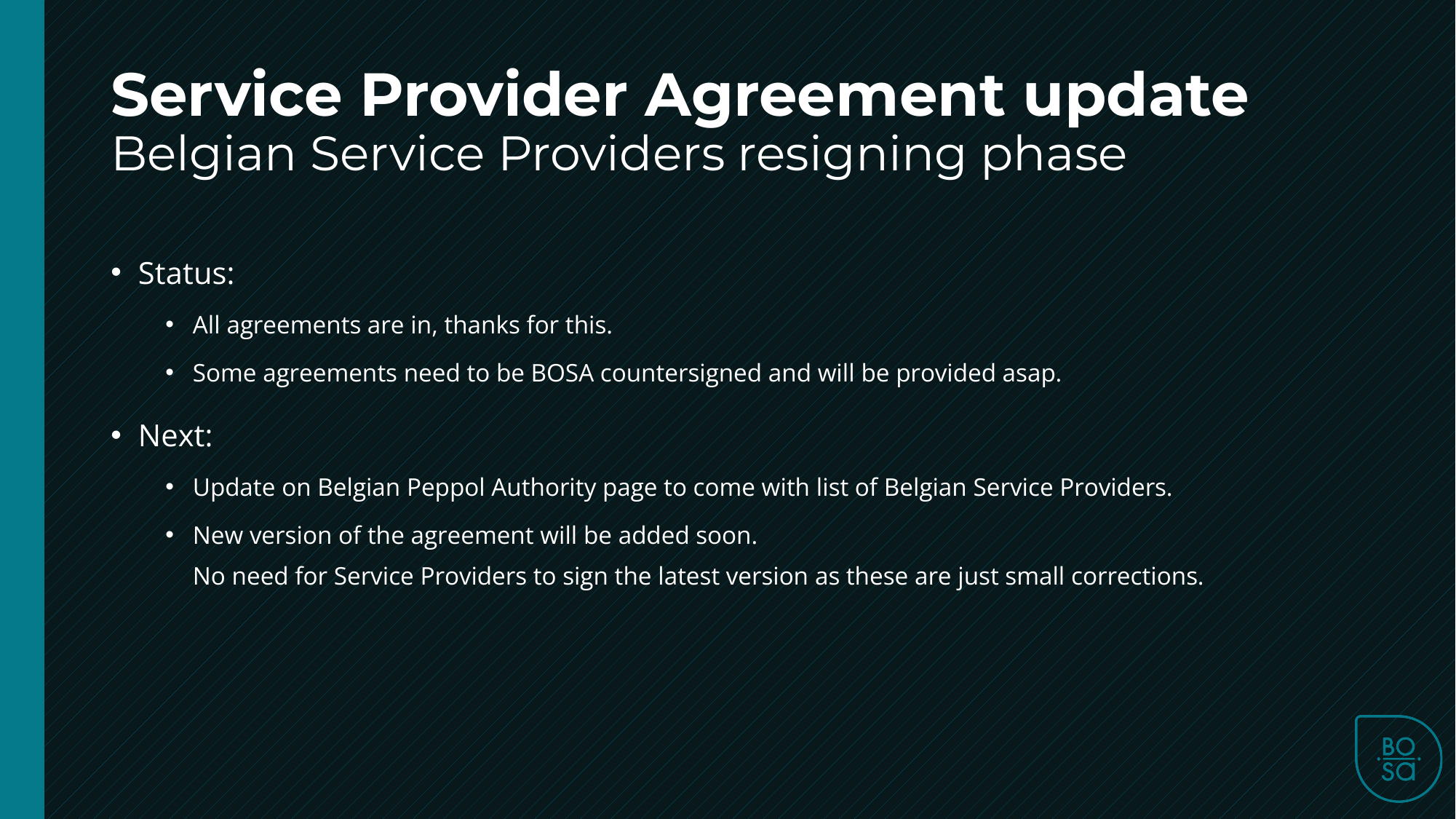

Service Provider Agreement update
Belgian Service Providers resigning phase
Status:
All agreements are in, thanks for this.
Some agreements need to be BOSA countersigned and will be provided asap.
Next:
Update on Belgian Peppol Authority page to come with list of Belgian Service Providers.
New version of the agreement will be added soon.
No need for Service Providers to sign the latest version as these are just small corrections.